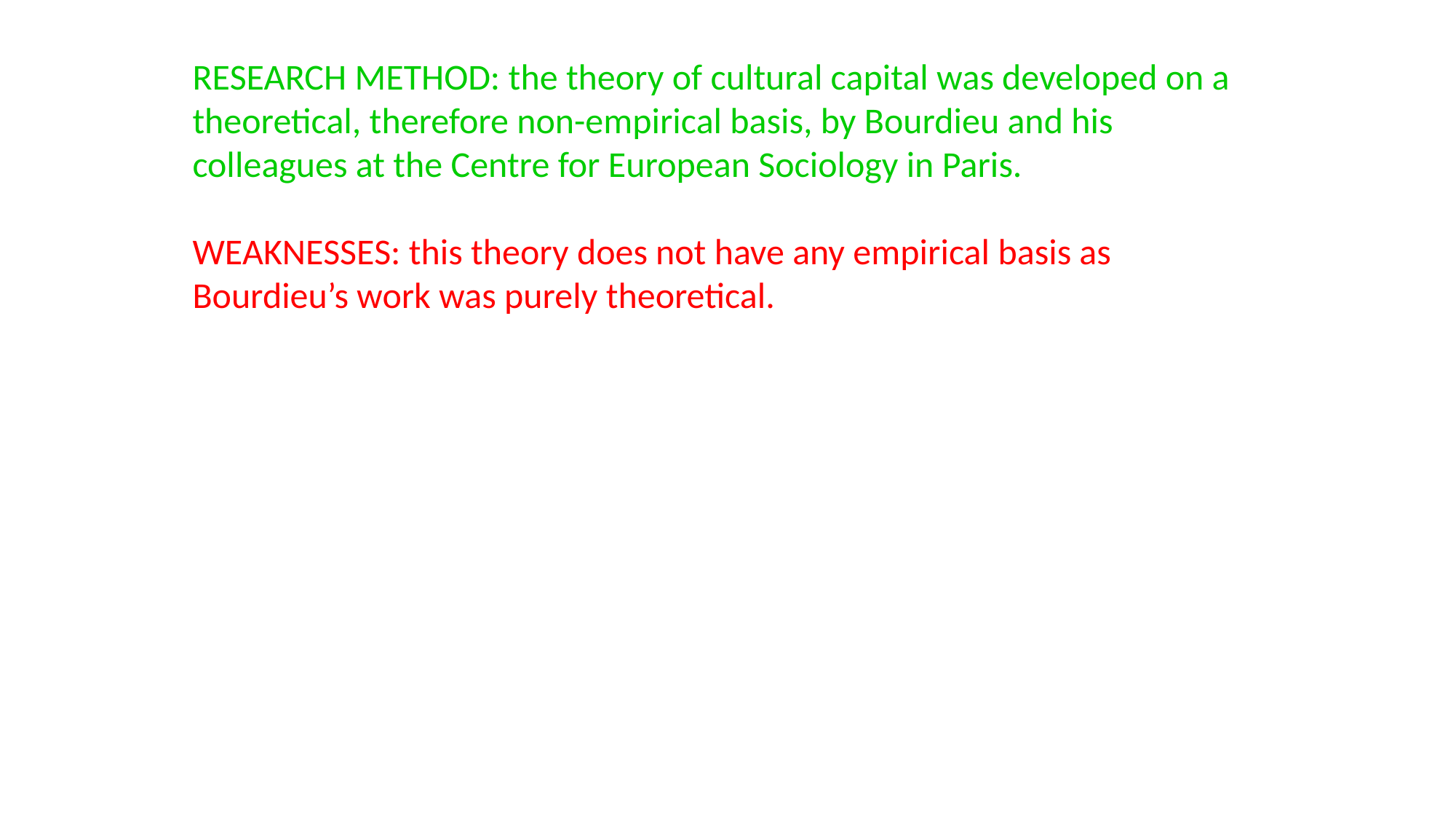

RESEARCH METHOD: the theory of cultural capital was developed on a theoretical, therefore non-empirical basis, by Bourdieu and his colleagues at the Centre for European Sociology in Paris.

WEAKNESSES: this theory does not have any empirical basis as Bourdieu’s work was purely theoretical.